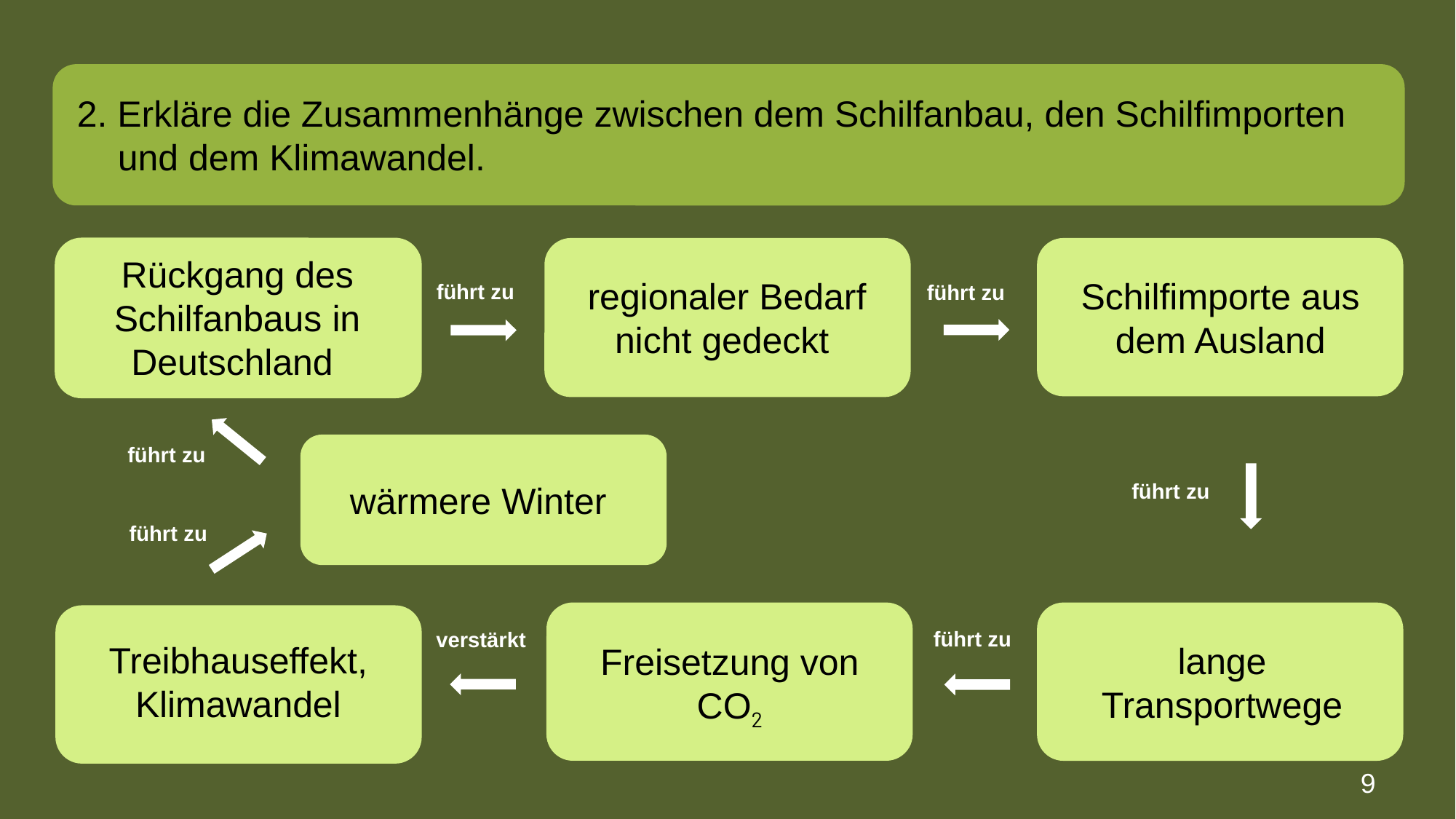

2. Erkläre die Zusammenhänge zwischen dem Schilfanbau, den Schilfimporten
    und dem Klimawandel.

regionaler Bedarf nicht gedeckt

Rückgang des Schilfanbaus in Deutschland
Schilfimporte aus dem Ausland
führt zu
führt zu

führt zu
führt zu
wärmere Winter

führt zu

Freisetzung von CO2

führt zu
verstärkt
Treibhauseffekt, Klimawandel
lange Transportwege

​ 9